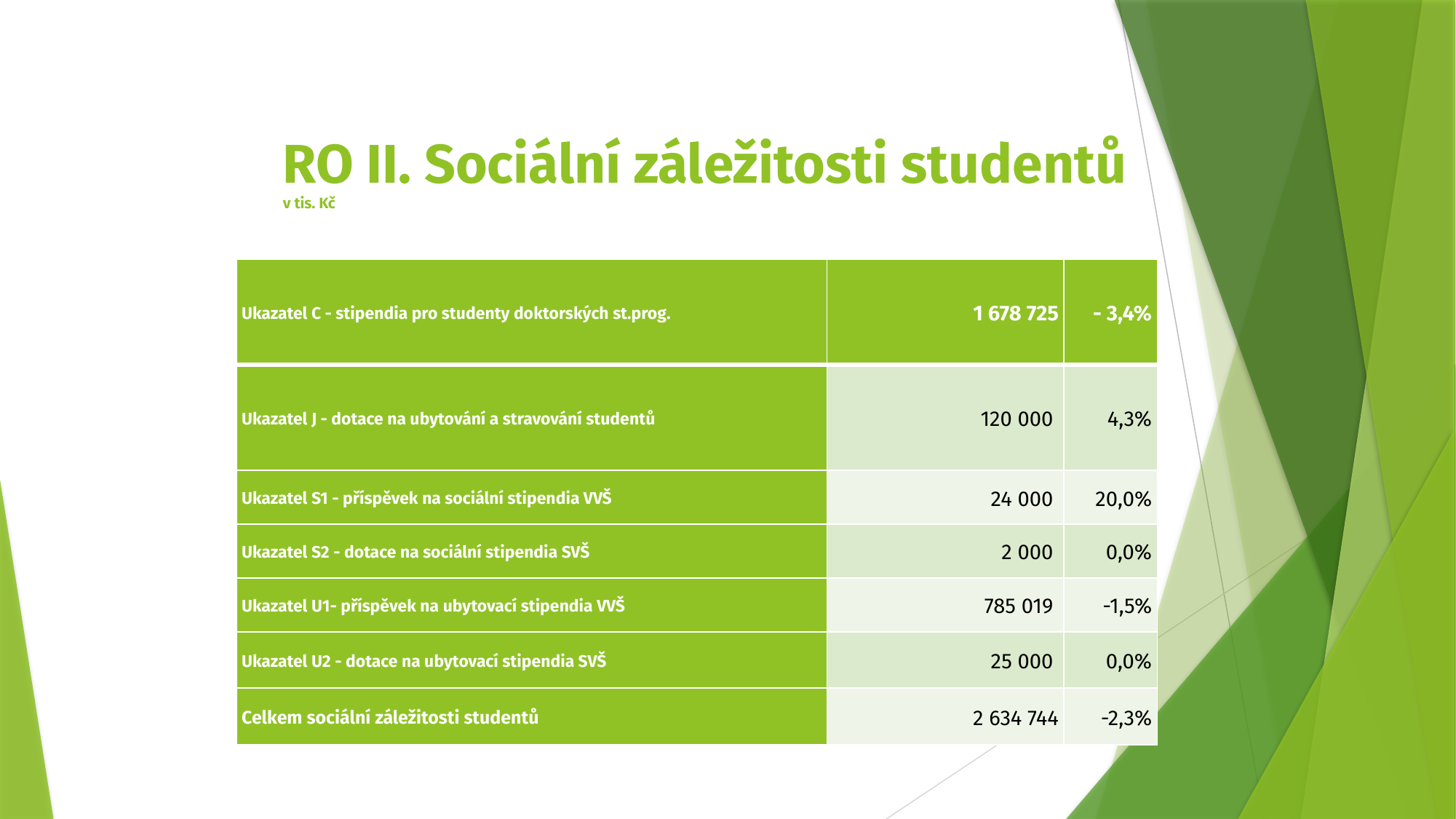

# RO II. Sociální záležitosti studentů v tis. Kč
| Ukazatel C - stipendia pro studenty doktorských st.prog. | 1 678 725 | - 3,4% |
| --- | --- | --- |
| Ukazatel J - dotace na ubytování a stravování studentů | 120 000 | 4,3% |
| Ukazatel S1 - příspěvek na sociální stipendia VVŠ | 24 000 | 20,0% |
| Ukazatel S2 - dotace na sociální stipendia SVŠ | 2 000 | 0,0% |
| Ukazatel U1- příspěvek na ubytovací stipendia VVŠ | 785 019 | -1,5% |
| Ukazatel U2 - dotace na ubytovací stipendia SVŠ | 25 000 | 0,0% |
| Celkem sociální záležitosti studentů | 2 634 744 | -2,3% |